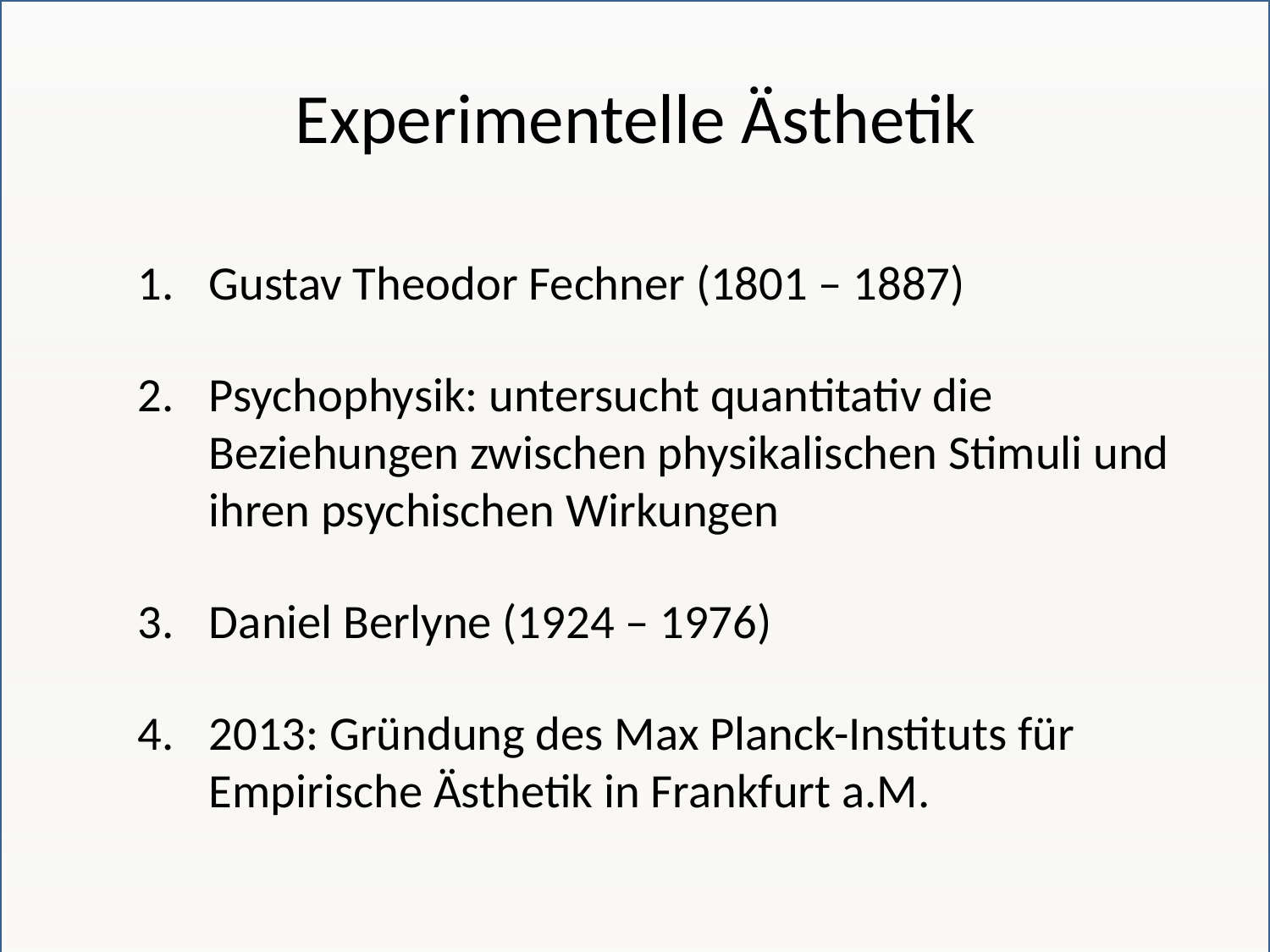

# Experimentelle Ästhetik
Gustav Theodor Fechner (1801 – 1887)
Psychophysik: untersucht quantitativ die Beziehungen zwischen physikalischen Stimuli und ihren psychischen Wirkungen
Daniel Berlyne (1924 – 1976)
2013: Gründung des Max Planck-Instituts für Empirische Ästhetik in Frankfurt a.M.